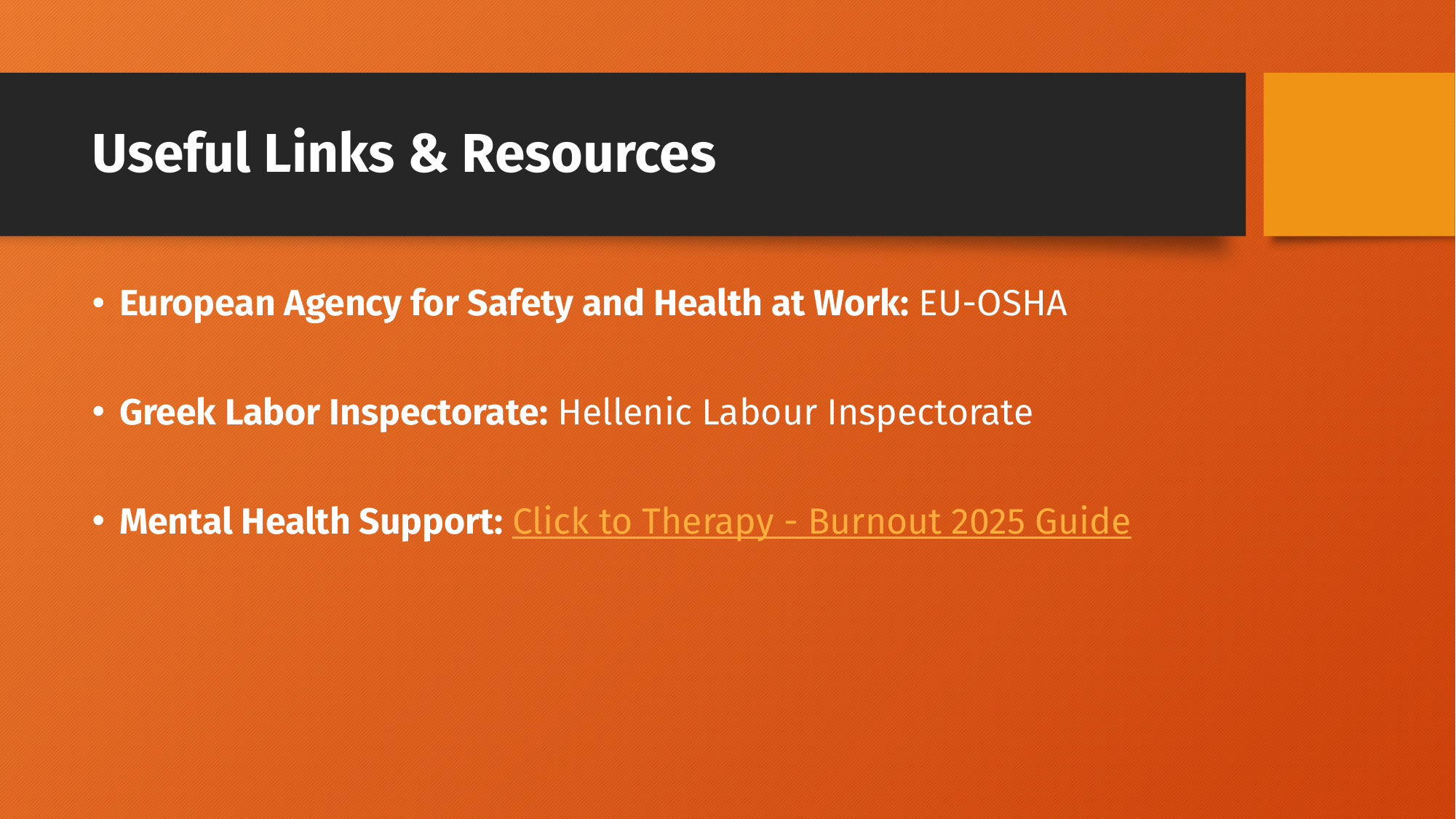

# Useful Links & Resources
European Agency for Safety and Health at Work: EU-OSHA

Greek Labor Inspectorate: Hellenic Labour Inspectorate

Mental Health Support: Click to Therapy - Burnout 2025 Guide